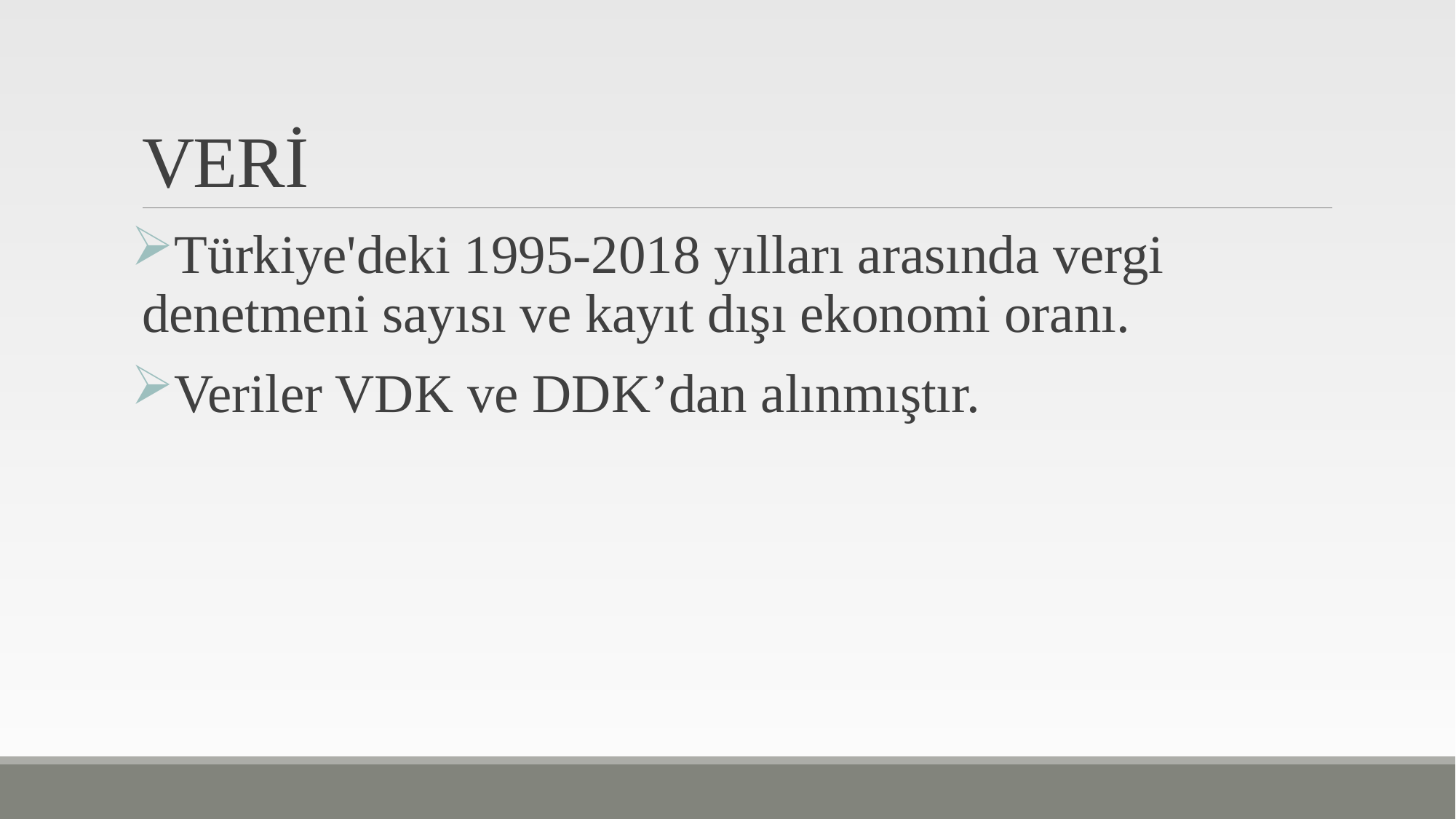

# VERİ
Türkiye'deki 1995-2018 yılları arasında vergi denetmeni sayısı ve kayıt dışı ekonomi oranı.
Veriler VDK ve DDK’dan alınmıştır.